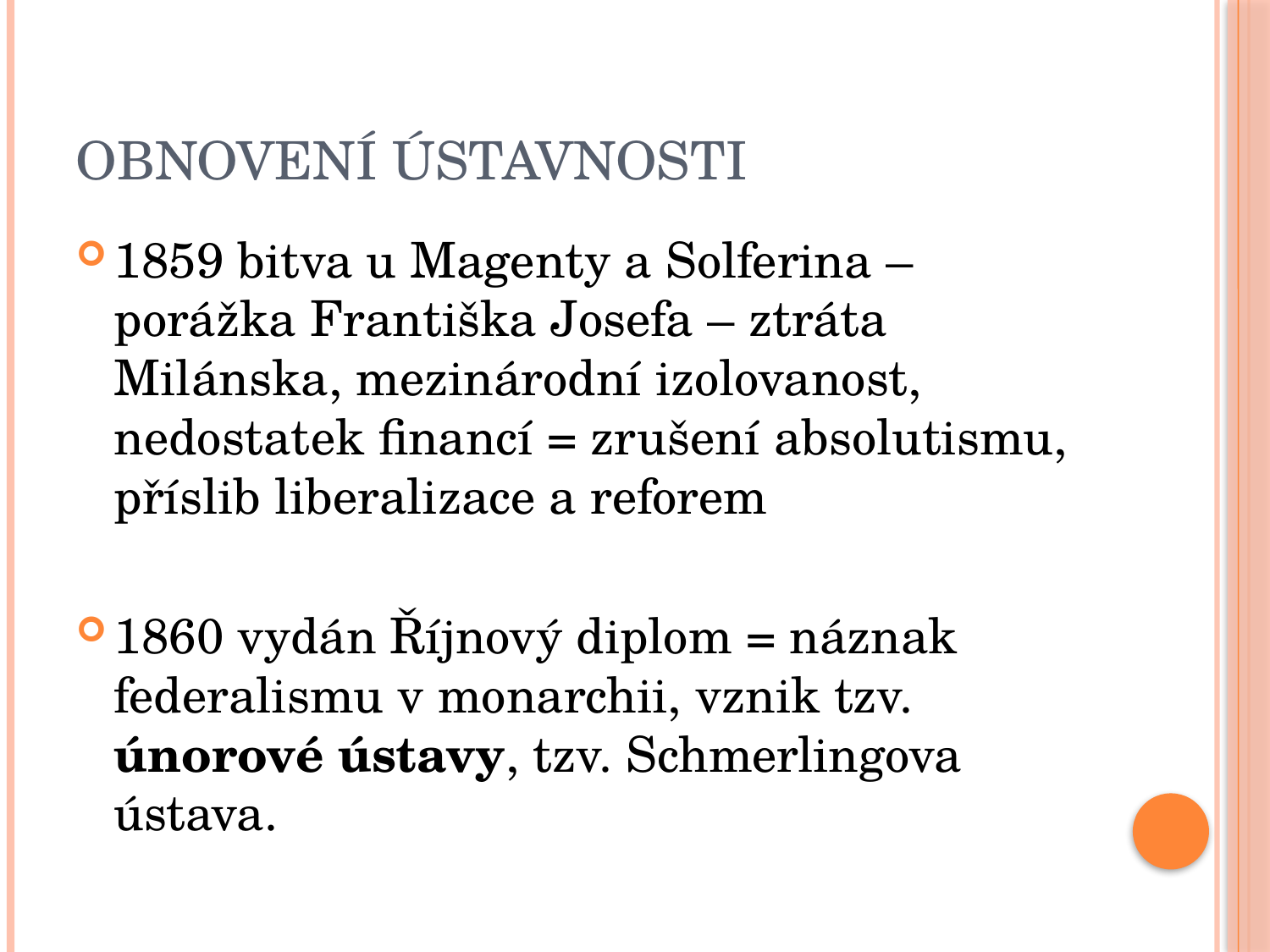

# Obnovení ústavnosti
1859 bitva u Magenty a Solferina – porážka Františka Josefa – ztráta Milánska, mezinárodní izolovanost, nedostatek financí = zrušení absolutismu, příslib liberalizace a reforem

1860 vydán Říjnový diplom = náznak federalismu v monarchii, vznik tzv. únorové ústavy, tzv. Schmerlingova ústava.